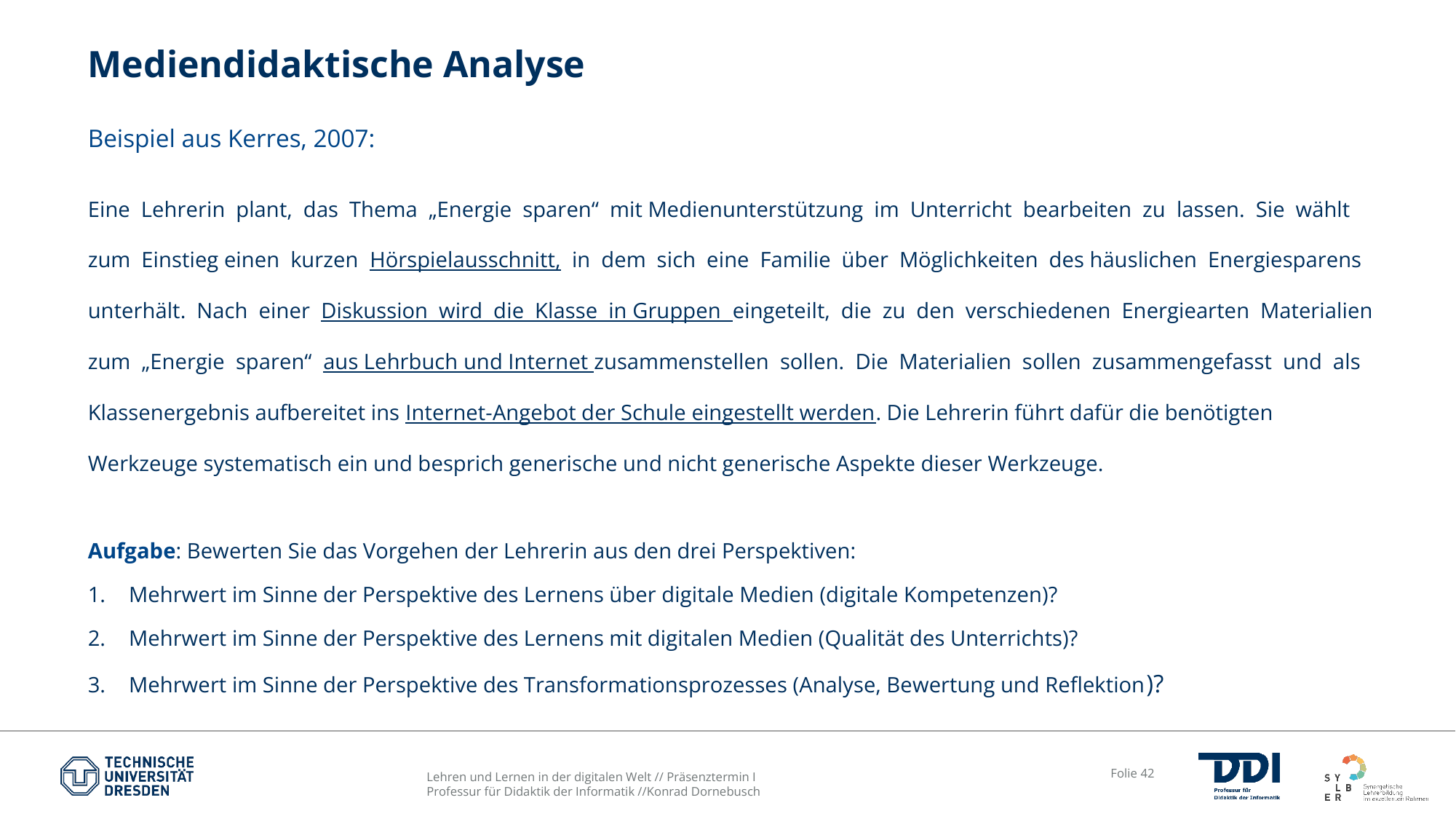

# Mediendidaktische Analyse
Beispiel aus Kerres, 2007:
Eine  Lehrerin  plant,  das  Thema  „Energie  sparen“  mit Medienunterstützung  im  Unterricht  bearbeiten  zu  lassen.  Sie  wählt  zum  Einstieg einen  kurzen  Hörspielausschnitt,  in  dem  sich  eine  Familie  über  Möglichkeiten  des häuslichen  Energiesparens  unterhält.  Nach  einer  Diskussion  wird  die  Klasse  in Gruppen  eingeteilt,  die  zu  den  verschiedenen  Energiearten  Materialien  zum  „Energie  sparen“  aus Lehrbuch und Internet zusammenstellen  sollen.  Die  Materialien  sollen  zusammengefasst  und  als Klassenergebnis aufbereitet ins Internet-Angebot der Schule eingestellt werden. Die Lehrerin führt dafür die benötigten Werkzeuge systematisch ein und besprich generische und nicht generische Aspekte dieser Werkzeuge.

Aufgabe: Bewerten Sie das Vorgehen der Lehrerin aus den drei Perspektiven:
Mehrwert im Sinne der Perspektive des Lernens über digitale Medien (digitale Kompetenzen)?
Mehrwert im Sinne der Perspektive des Lernens mit digitalen Medien (Qualität des Unterrichts)?
Mehrwert im Sinne der Perspektive des Transformationsprozesses (Analyse, Bewertung und Reflektion)?